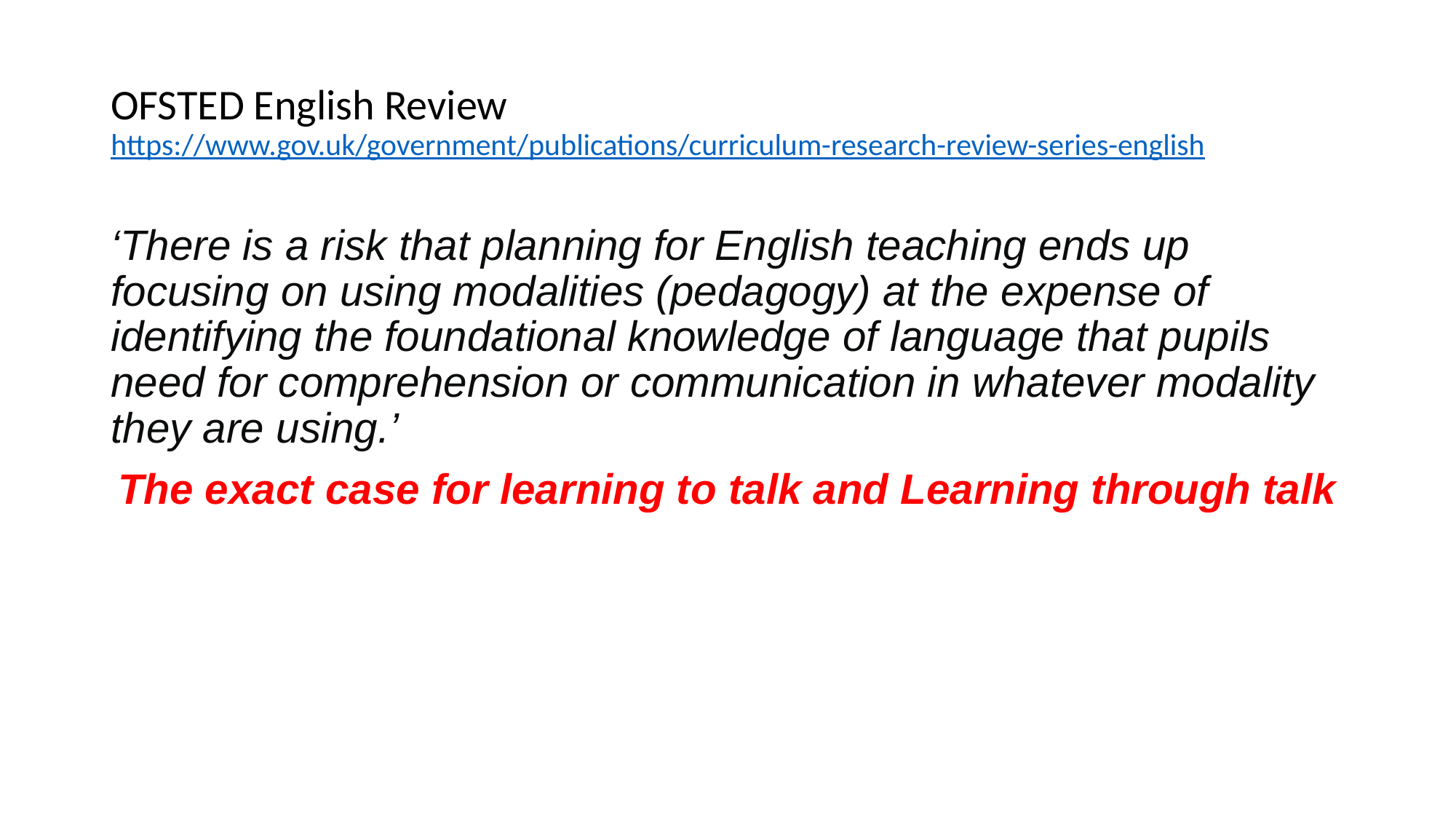

# OFSTED English Review https://www.gov.uk/government/publications/curriculum-research-review-series-english
‘There is a risk that planning for English teaching ends up focusing on using modalities (pedagogy) at the expense of identifying the foundational knowledge of language that pupils need for comprehension or communication in whatever modality they are using.’
The exact case for learning to talk and Learning through talk